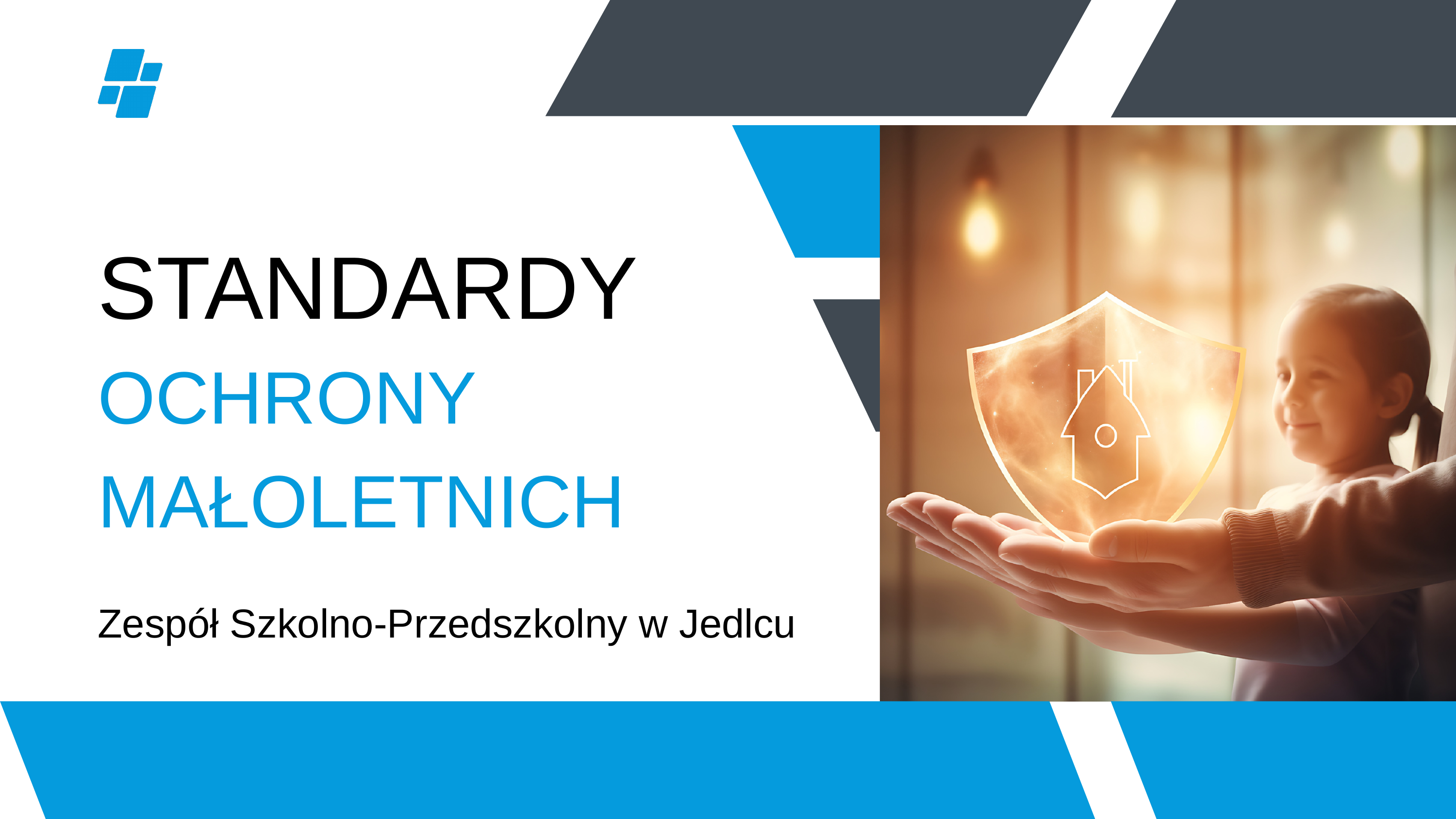

STANDARDY

OCHRONY MAŁOLETNICH
Zespół Szkolno-Przedszkolny w Jedlcu